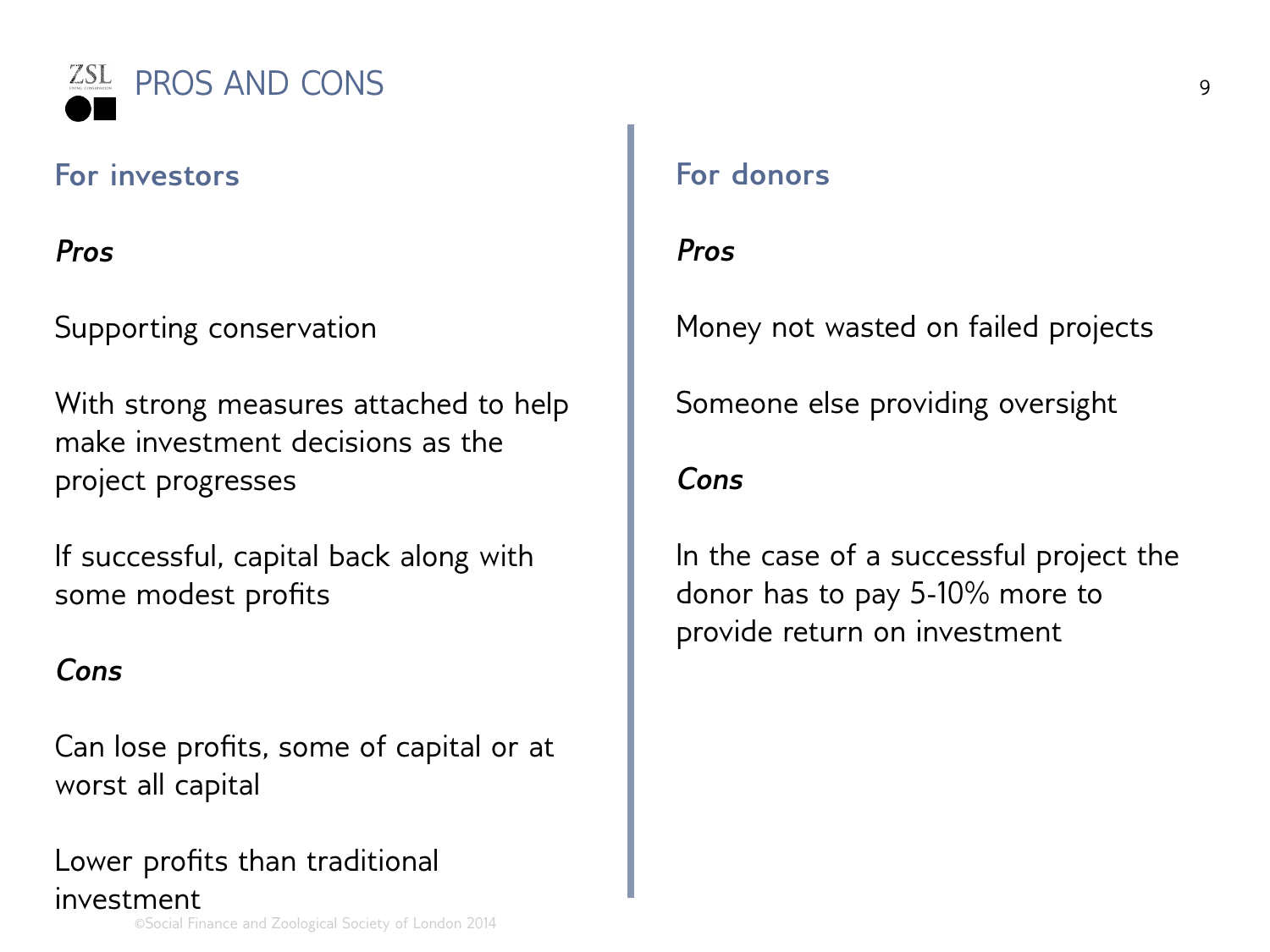

# Pros and cons
9
For donors

Pros

Money not wasted on failed projects

Someone else providing oversight

Cons

In the case of a successful project the donor has to pay 5-10% more to provide return on investment
For investors

Pros

Supporting conservation

With strong measures attached to help make investment decisions as the project progresses

If successful, capital back along with some modest profits

Cons

Can lose profits, some of capital or at worst all capital

Lower profits than traditional investment